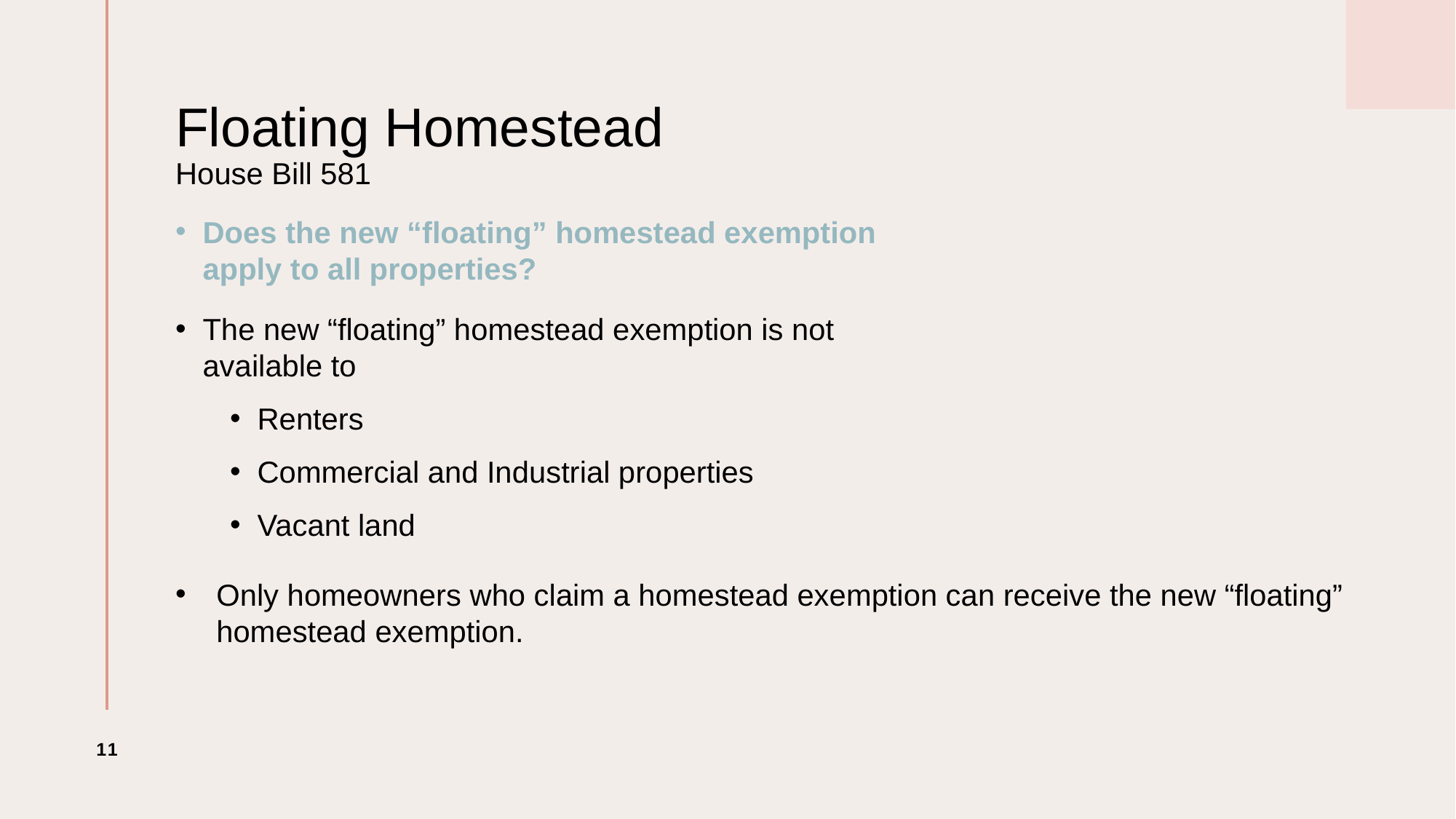

# Floating Homestead House Bill 581
Does the new “floating” homestead exemption apply to all properties?
The new “floating” homestead exemption is not available to
Renters
Commercial and Industrial properties
Vacant land

Only homeowners who claim a homestead exemption can receive the new “floating” homestead exemption.
11